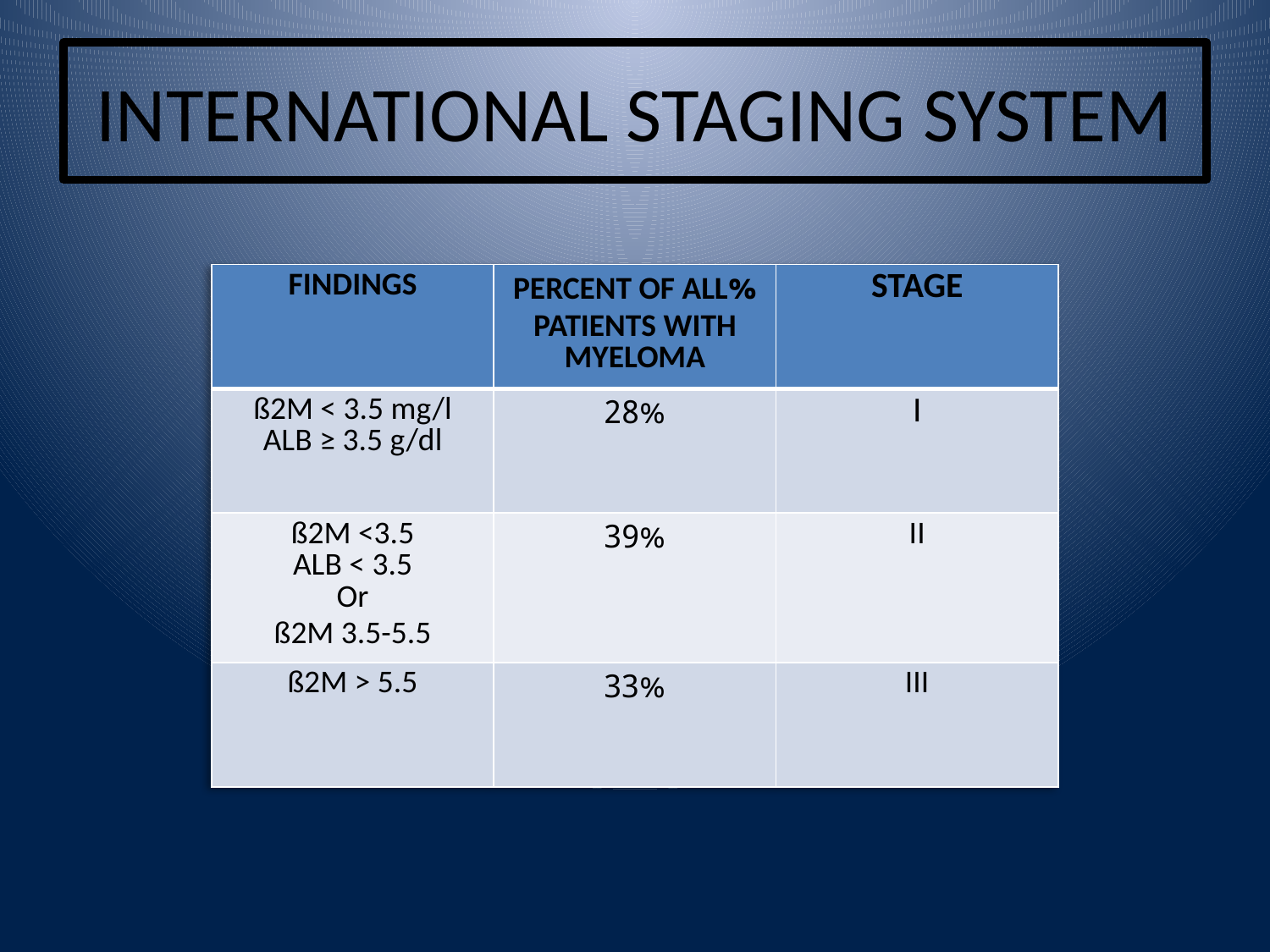

# INTERNATIONAL STAGING SYSTEM
| FINDINGS | %PERCENT OF ALL PATIENTS WITH MYELOMA | STAGE |
| --- | --- | --- |
| ß2M < 3.5 mg/l ALB ≥ 3.5 g/dl | 28% | I |
| ß2M <3.5 ALB < 3.5 Or ß2M 3.5-5.5 | 39% | II |
| ß2M > 5.5 | 33% | III |